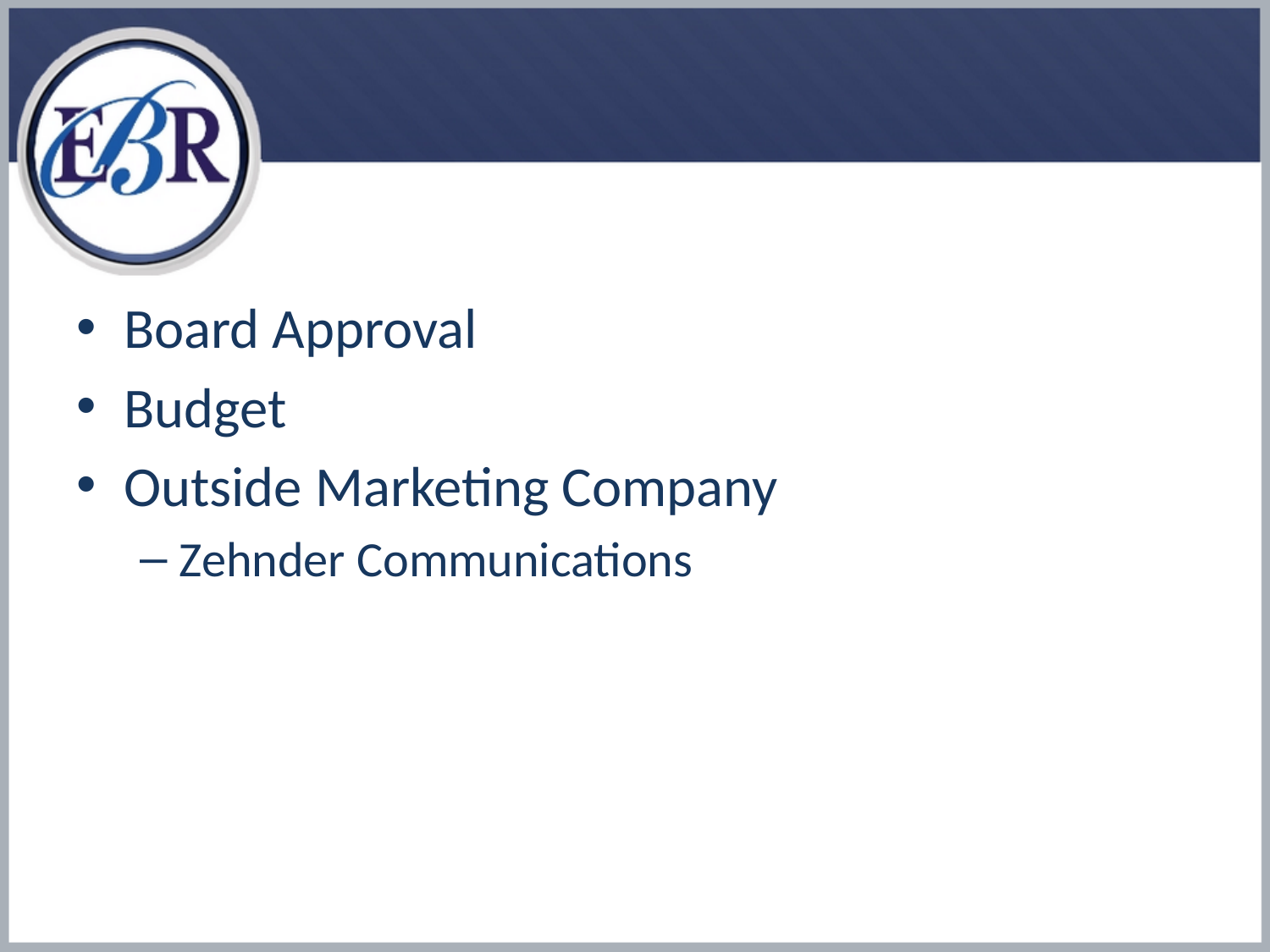

Board Approval
Budget
Outside Marketing Company
Zehnder Communications